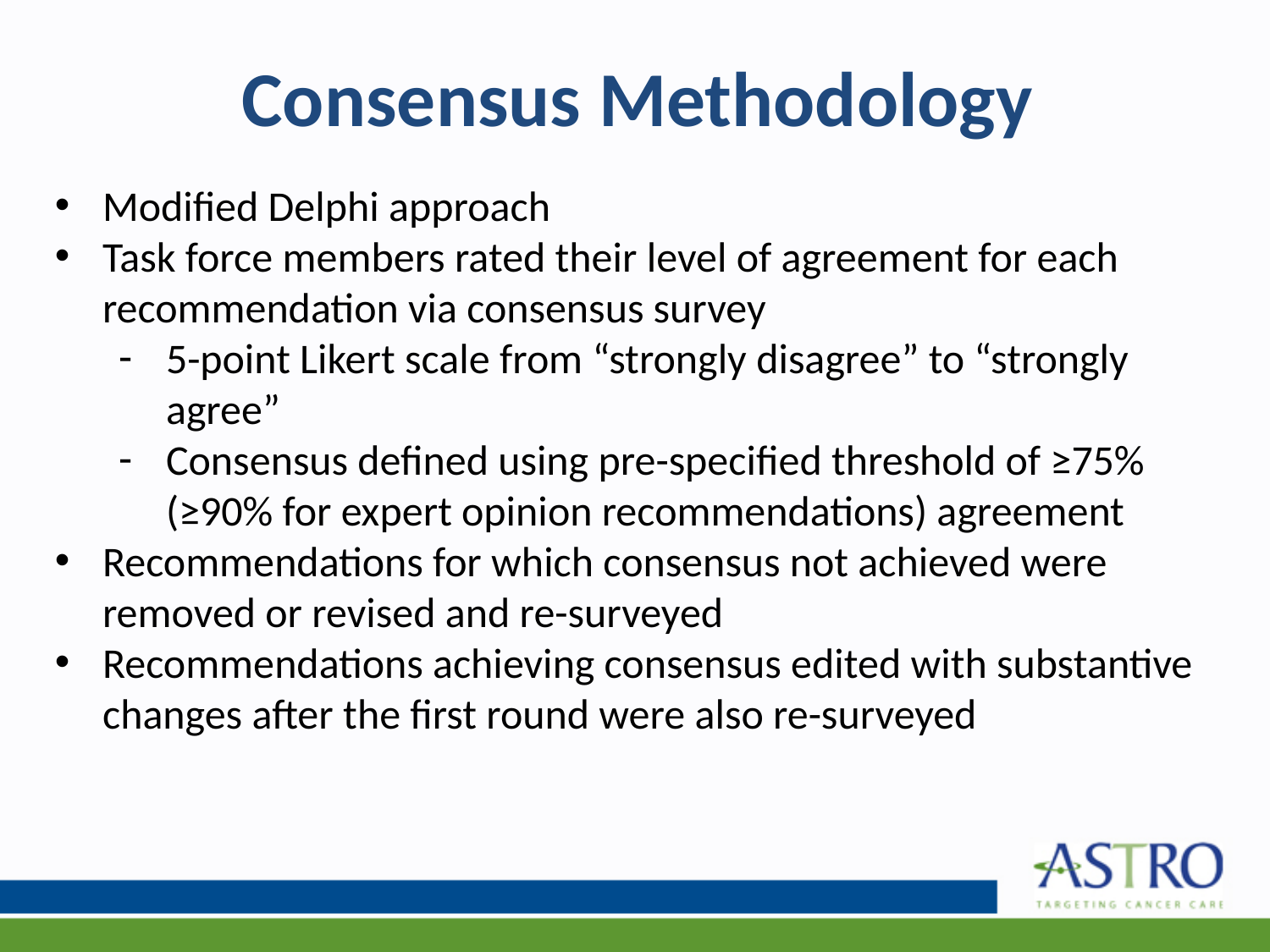

# Consensus Methodology
Modified Delphi approach
Task force members rated their level of agreement for each recommendation via consensus survey
5-point Likert scale from “strongly disagree” to “strongly agree”
Consensus defined using pre-specified threshold of ≥75% (≥90% for expert opinion recommendations) agreement
Recommendations for which consensus not achieved were removed or revised and re-surveyed
Recommendations achieving consensus edited with substantive changes after the first round were also re-surveyed